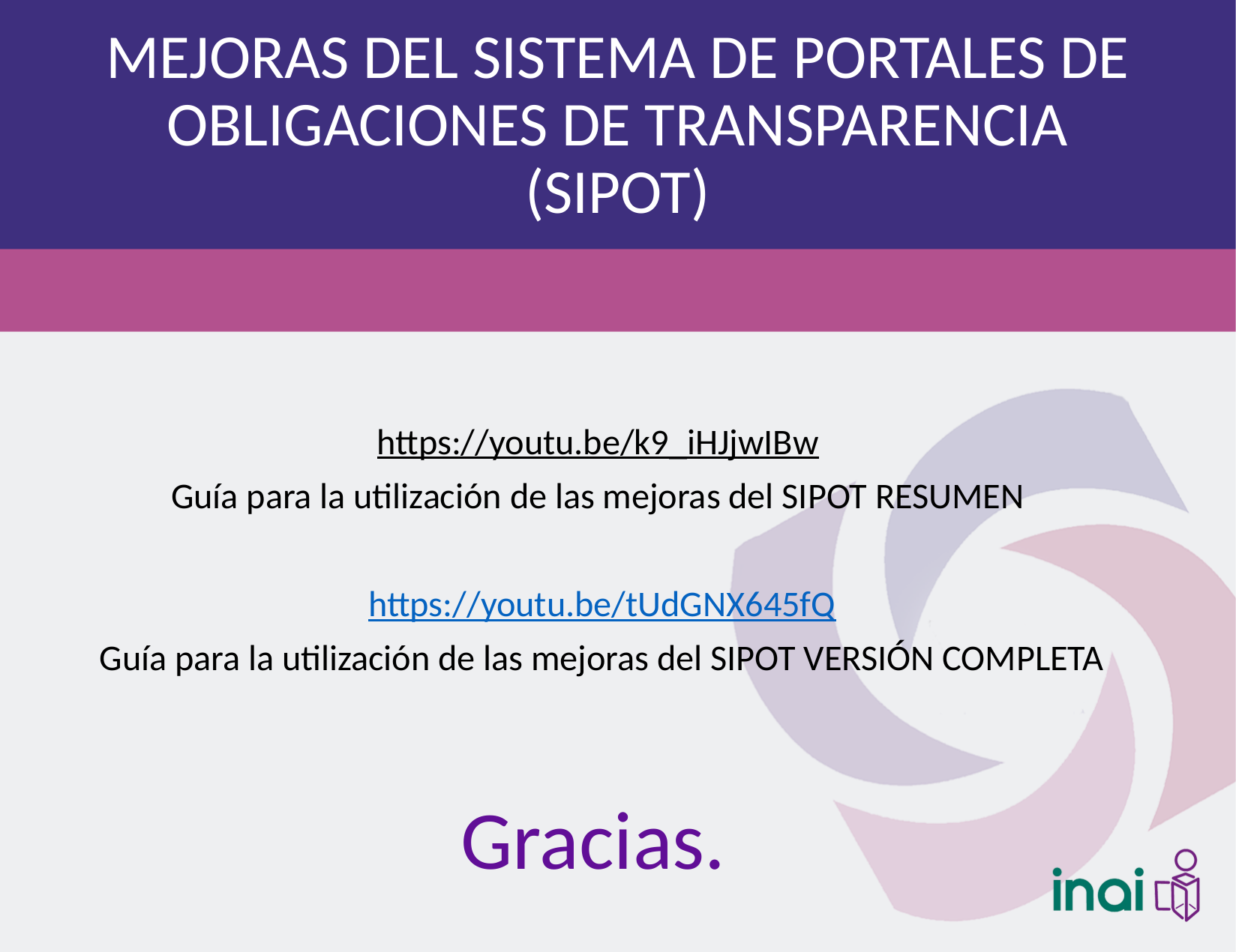

# MEJORAS DEL SISTEMA DE PORTALES DE OBLIGACIONES DE TRANSPARENCIA (SIPOT)
https://youtu.be/k9_iHJjwIBw
Guía para la utilización de las mejoras del SIPOT RESUMEN

https://youtu.be/tUdGNX645fQ
Guía para la utilización de las mejoras del SIPOT VERSIÓN COMPLETA

Gracias.